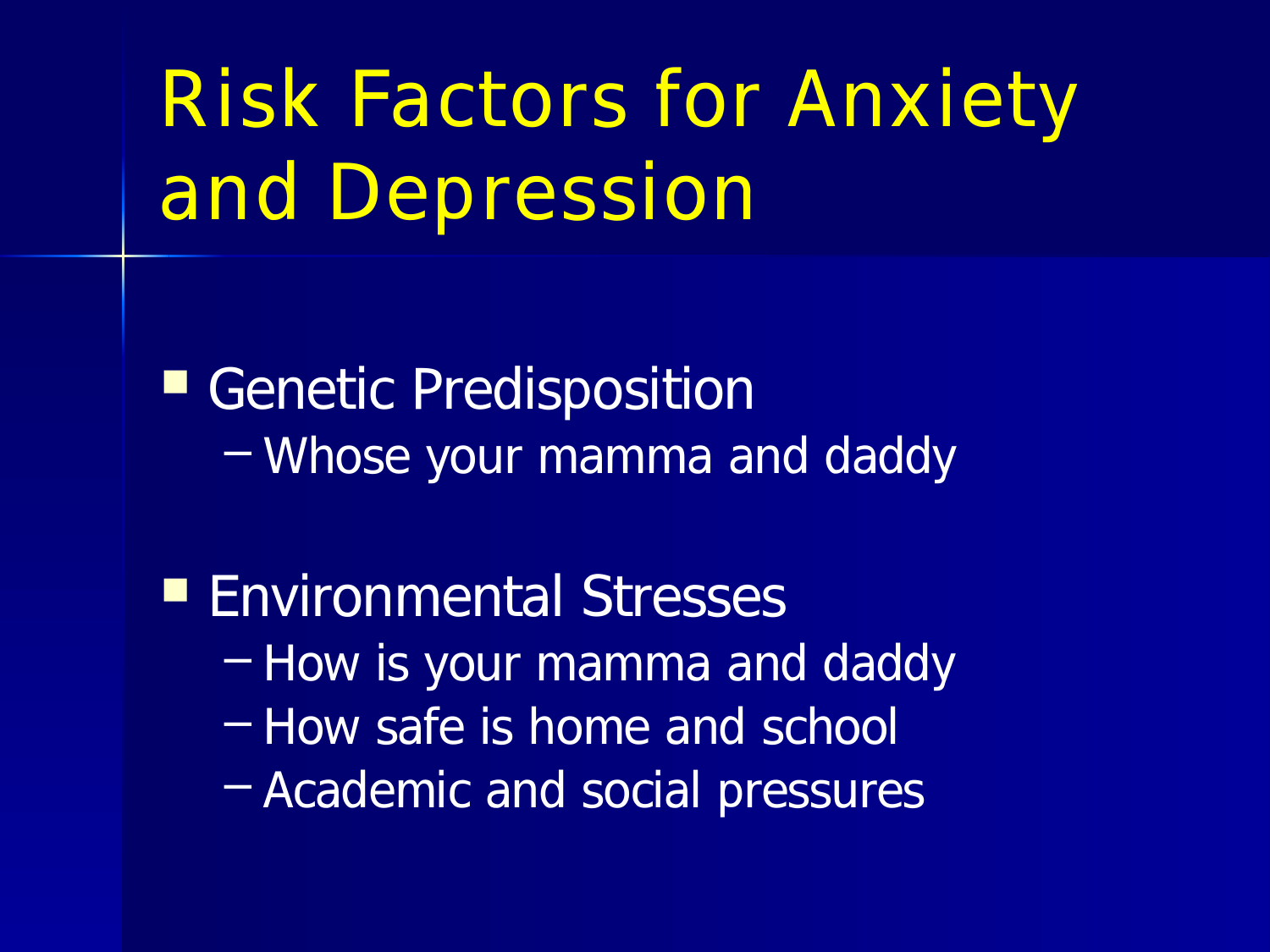

# Risk Factors for Anxiety and Depression

Genetic Predisposition
Whose your mamma and daddy

Environmental Stresses
How is your mamma and daddy
How safe is home and school
Academic and social pressures